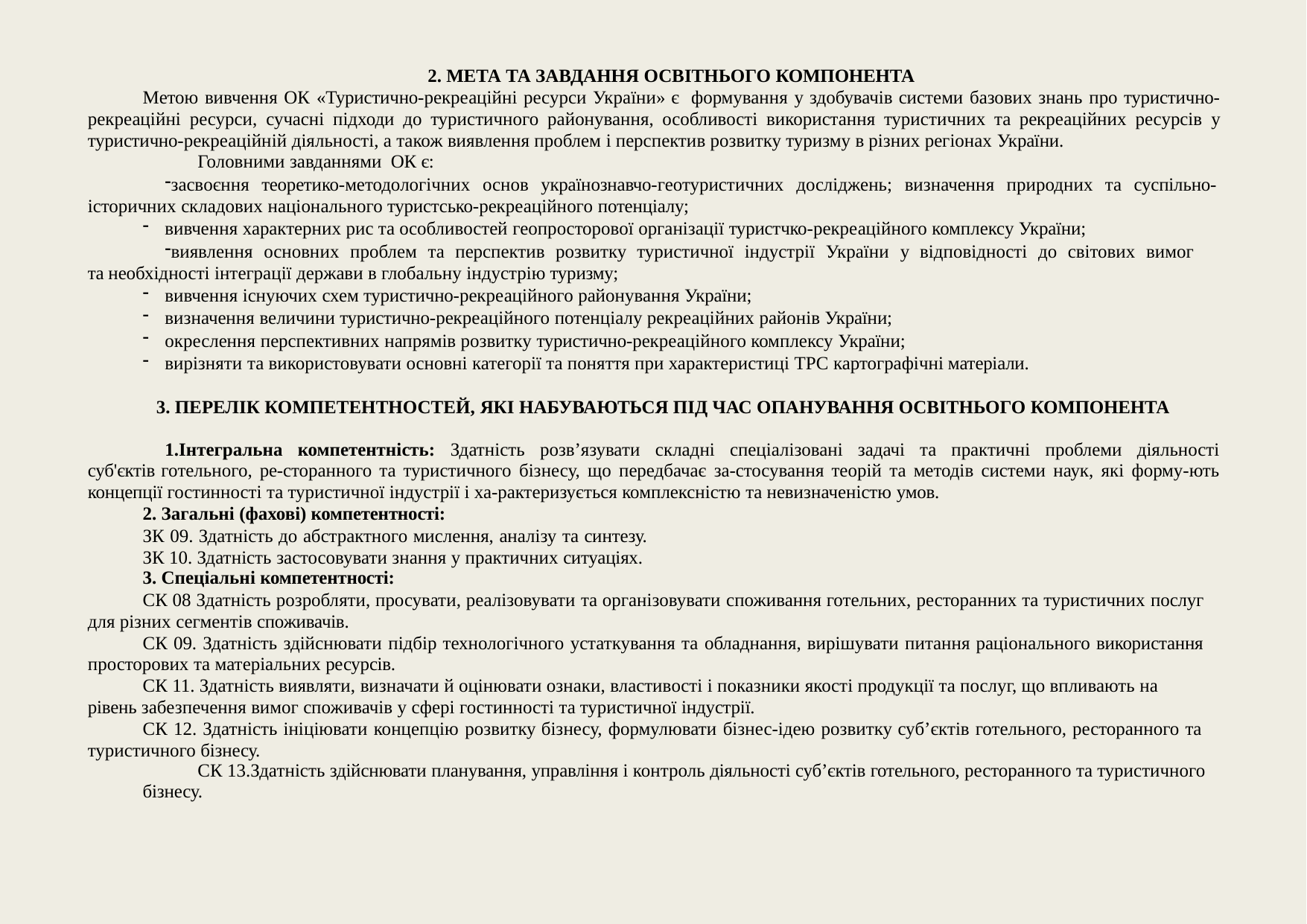

2. МЕТА ТА ЗАВДАННЯ ОСВІТНЬОГО КОМПОНЕНТА
Метою вивчення ОК «Туристично-рекреаційні ресурси України» є формування у здобувачів системи базових знань про туристично- рекреаційні ресурси, сучасні підходи до туристичного районування, особливості використання туристичних та рекреаційних ресурсів у туристично-рекреаційній діяльності, а також виявлення проблем і перспектив розвитку туризму в різних регіонах України.
Головними завданнями ОК є:
засвоєння теоретико-методологічних основ українознавчо-геотуристичних досліджень; визначення природних та суспільно- історичних складових національного туристсько-рекреаційного потенціалу;
вивчення характерних рис та особливостей геопросторової організації туристчко-рекреаційного комплексу України;
виявлення основних проблем та перспектив розвитку туристичної індустрії України у відповідності до світових вимог та необхідності інтеграції держави в глобальну індустрію туризму;
вивчення існуючих схем туристично-рекреаційного районування України;
визначення величини туристично-рекреаційного потенціалу рекреаційних районів України;
окреслення перспективних напрямів розвитку туристично-рекреаційного комплексу України;
вирізняти та використовувати основні категорії та поняття при характеристиці ТРС картографічні матеріали.

3. ПЕРЕЛІК КОМПЕТЕНТНОСТЕЙ, ЯКІ НАБУВАЮТЬСЯ ПІД ЧАС ОПАНУВАННЯ ОСВІТНЬОГО КОМПОНЕНТА

Інтегральна компетентність: Здатність розв’язувати складні спеціалізовані задачі та практичні проблеми діяльності суб'єктів готельного, ре-сторанного та туристичного бізнесу, що передбачає за-стосування теорій та методів системи наук, які форму-ють концепції гостинності та туристичної індустрії і ха-рактеризується комплексністю та невизначеністю умов.
Загальні (фахові) компетентності:
ЗК 09. Здатність до абстрактного мислення, аналізу та синтезу. ЗК 10. Здатність застосовувати знання у практичних ситуаціях.
Спеціальні компетентності:
СК 08 Здатність розробляти, просувати, реалізовувати та організовувати споживання готельних, ресторанних та туристичних послуг для різних сегментів споживачів.
СК 09. Здатність здійснювати підбір технологічного устаткування та обладнання, вирішувати питання раціонального використання просторових та матеріальних ресурсів.
СК 11. Здатність виявляти, визначати й оцінювати ознаки, властивості і показники якості продукції та послуг, що впливають на рівень забезпечення вимог споживачів у сфері гостинності та туристичної індустрії.
СК 12. Здатність ініціювати концепцію розвитку бізнесу, формулювати бізнес-ідею розвитку суб’єктів готельного, ресторанного та туристичного бізнесу.
СК 13.Здатність здійснювати планування, управління і контроль діяльності суб’єктів готельного, ресторанного та туристичного бізнесу.